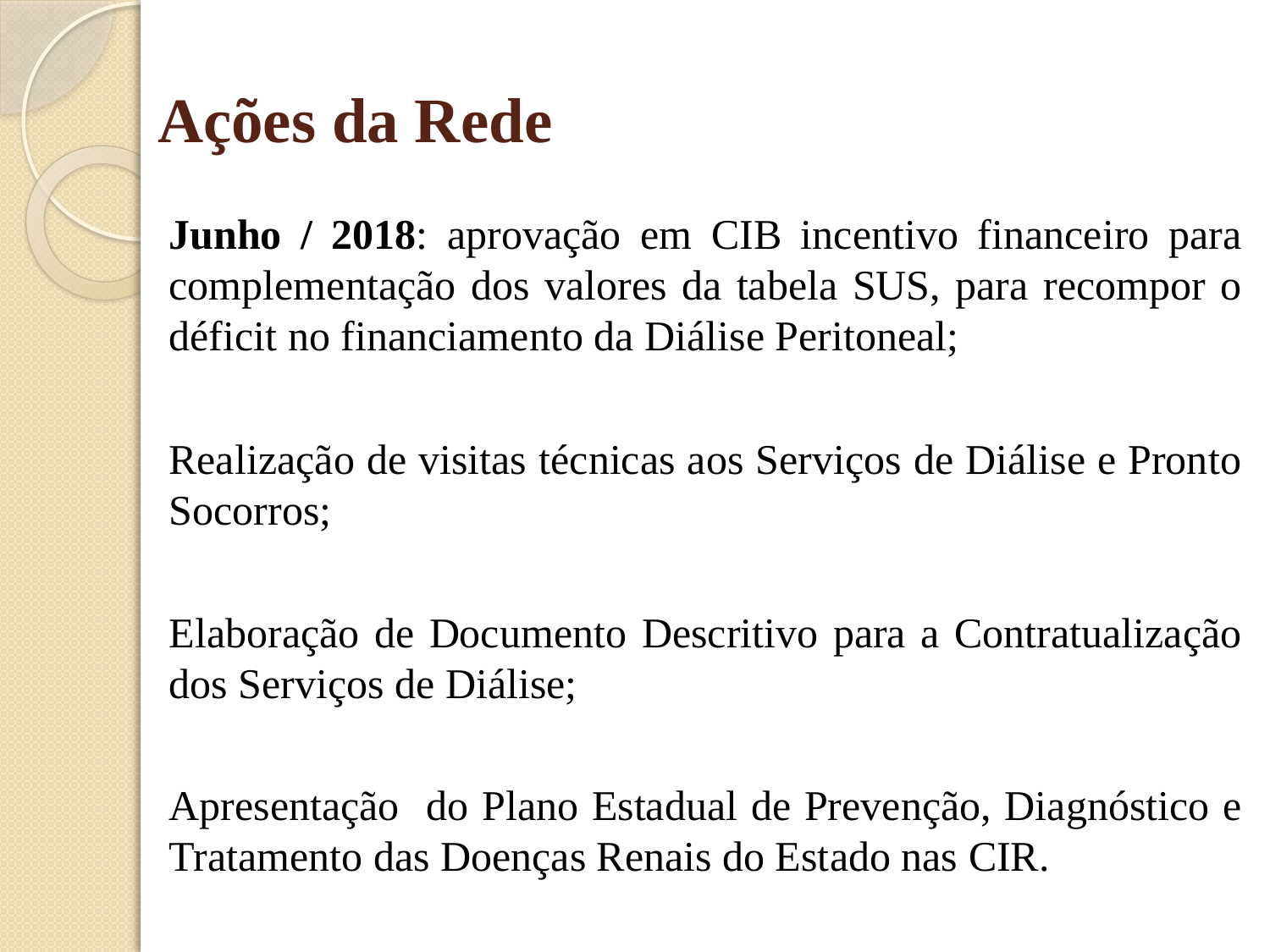

# Ações da Rede
Junho / 2018: aprovação em CIB incentivo financeiro para complementação dos valores da tabela SUS, para recompor o déficit no financiamento da Diálise Peritoneal;

Realização de visitas técnicas aos Serviços de Diálise e Pronto Socorros;

Elaboração de Documento Descritivo para a Contratualização dos Serviços de Diálise;

Apresentação  do Plano Estadual de Prevenção, Diagnóstico e Tratamento das Doenças Renais do Estado nas CIR.